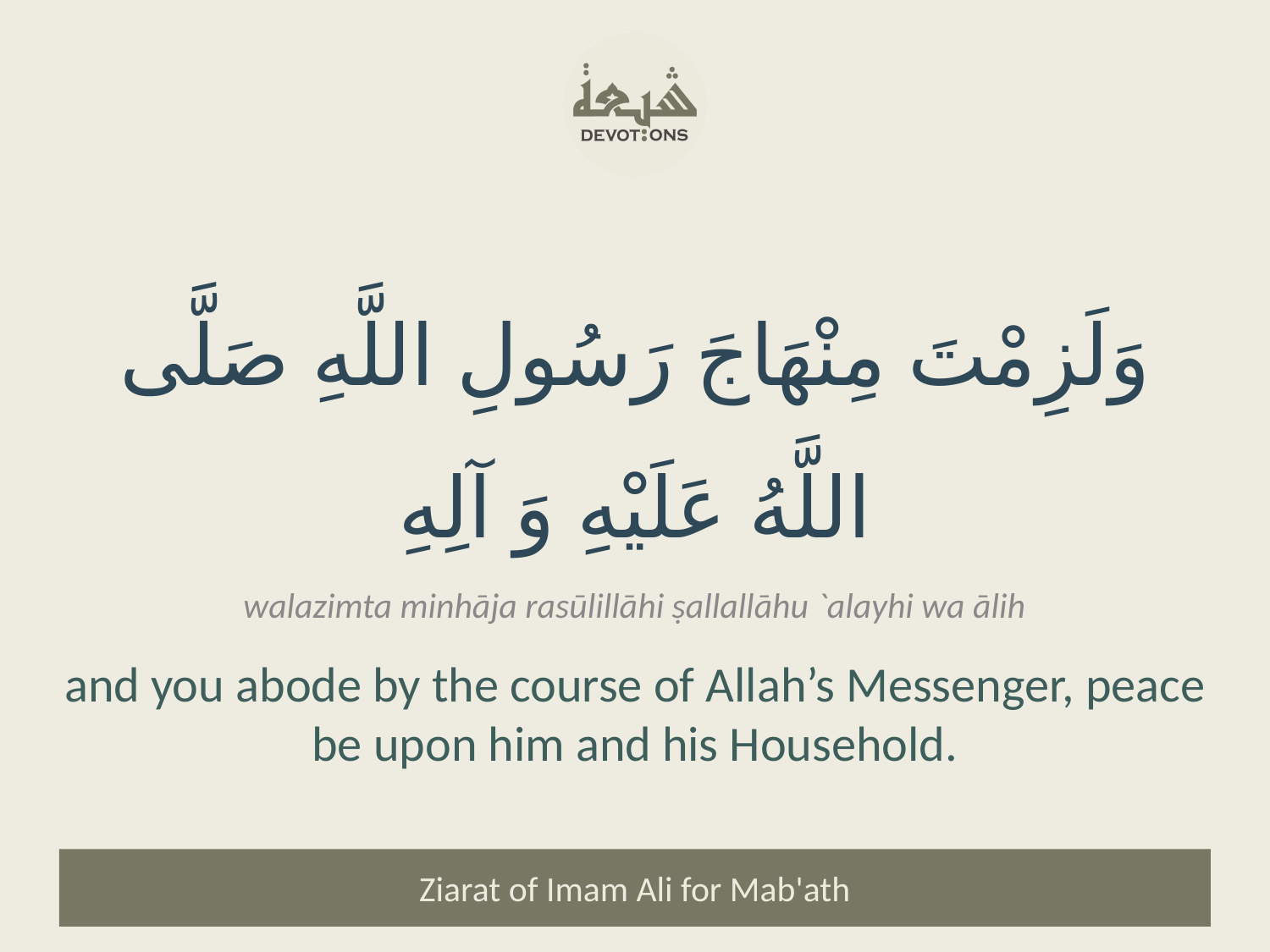

وَلَزِمْتَ مِنْهَاجَ رَسُولِ اللَّهِ صَلَّى اللَّهُ عَلَيْهِ وَ آلِهِ
walazimta minhāja rasūlillāhi ṣallallāhu `alayhi wa ālih
and you abode by the course of Allah’s Messenger, peace be upon him and his Household.
Ziarat of Imam Ali for Mab'ath